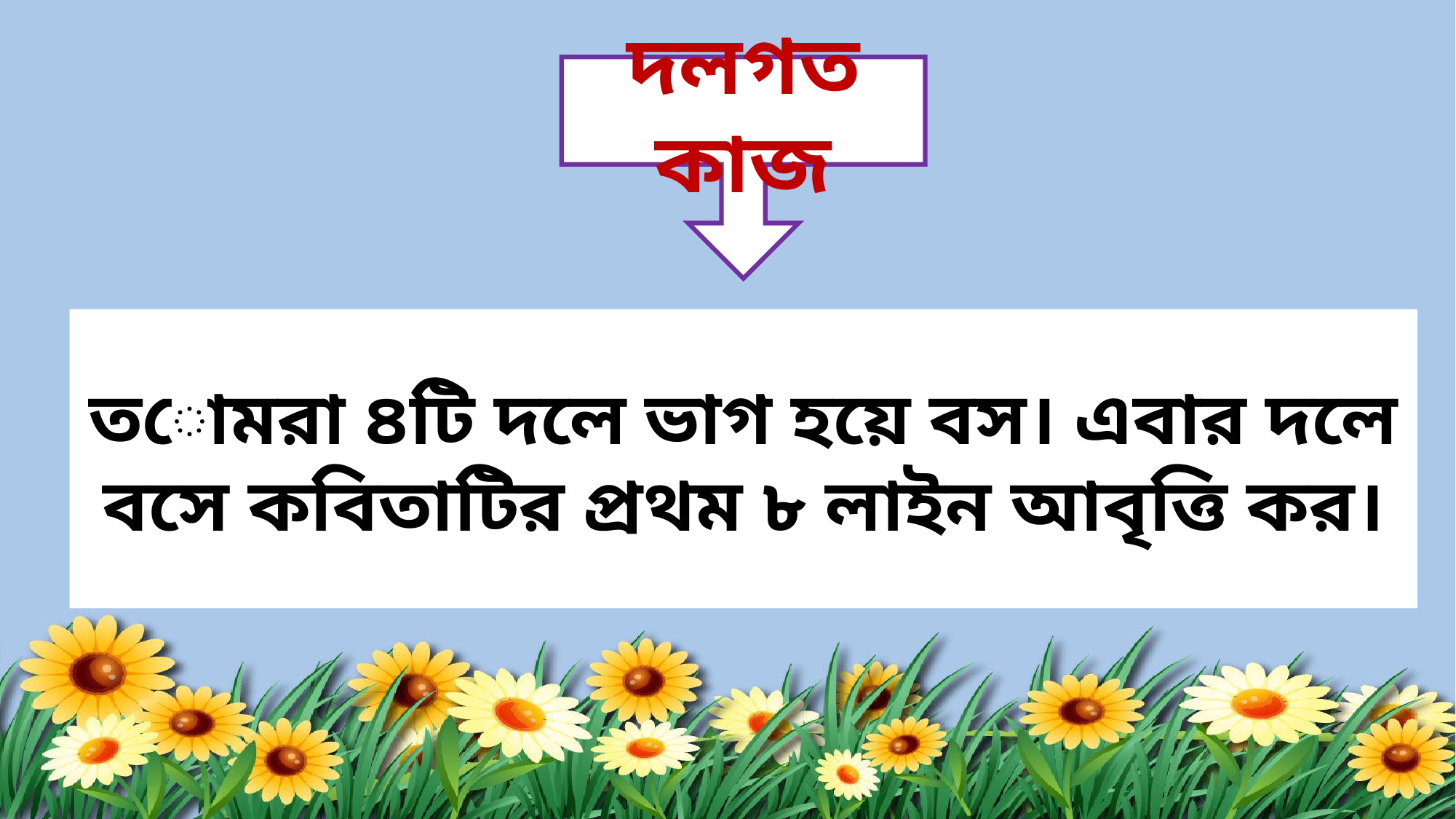

দলগত কাজ
তোমরা ৪টি দলে ভাগ হয়ে বস। এবার দলে বসে কবিতাটির প্রথম ৮ লাইন আবৃত্তি কর।